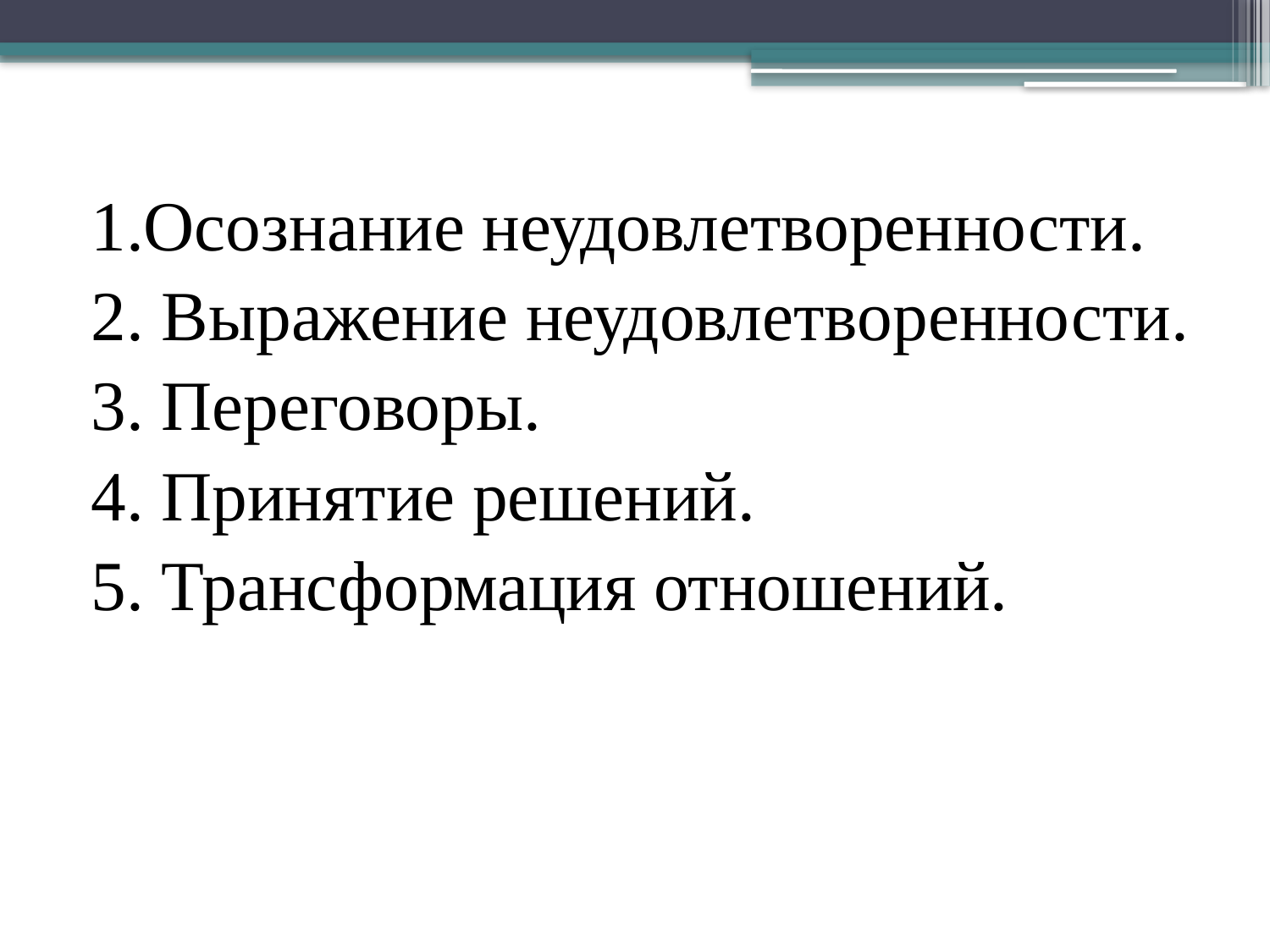

1.Осознание неудовлетворенности.
2. Выражение неудовлетворенности.
3. Переговоры.
4. Принятие решений.
5. Трансформация отношений.